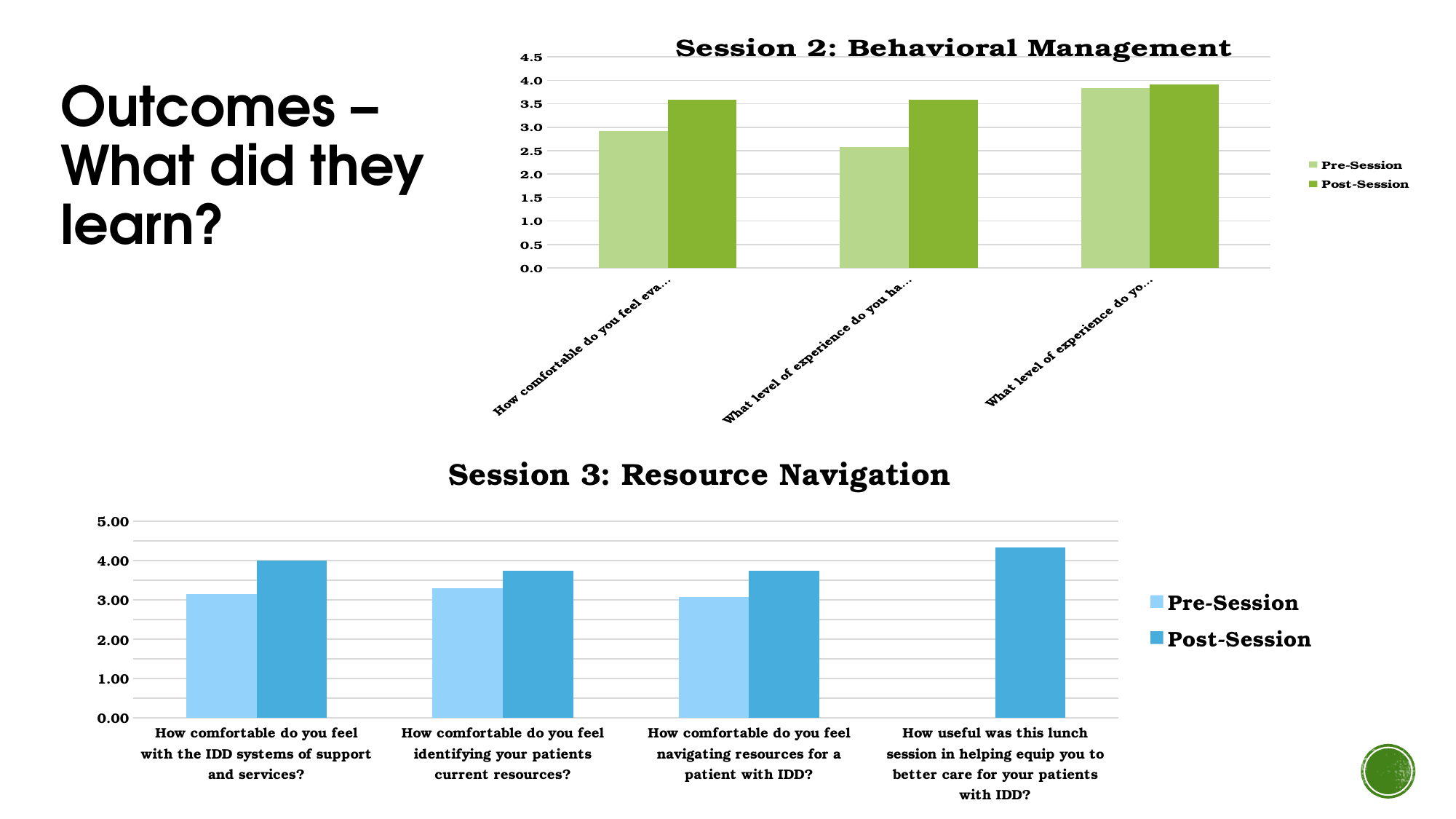

### Chart: Session 2: Behavioral Management

| Category |  |  |
|---|---|---|
| How comfortable do you feel evaluating behavioral changes in your patients with IDD? | 2.9166666666666665 | 3.5833333333333335 |
| What level of experience do you have with IDD and the co-occurrence of mental health disorders? | 2.5833333333333335 | 3.5833333333333335 |
| What level of experience do you have in managing behavioral crisis situations? | 3.8333333333333335 | 3.9166666666666665 |
# Outcomes – What did they learn?

[unsupported chart]